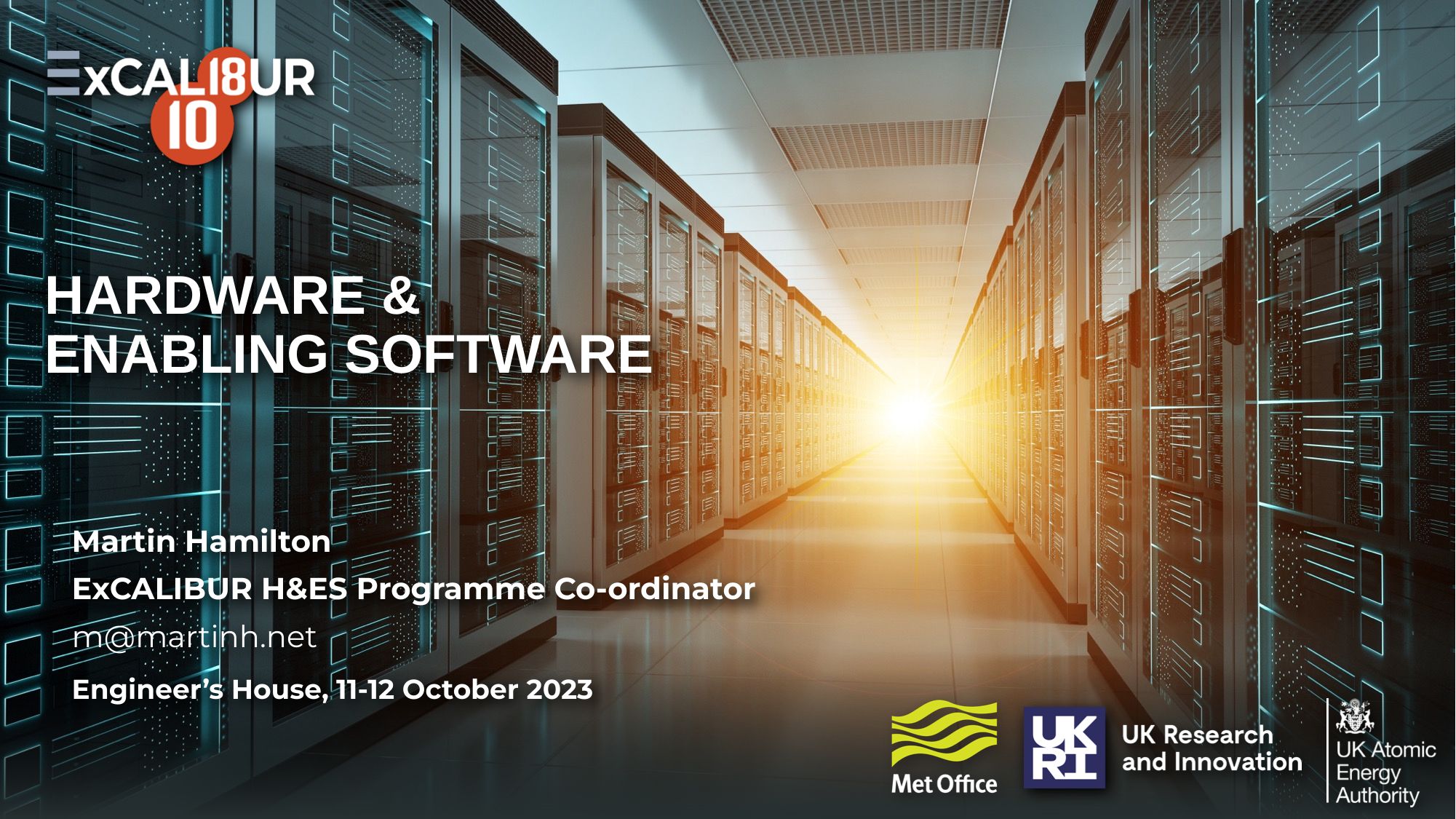

# Hardware & Enabling Software
Martin Hamilton
ExCALIBUR H&ES Programme Co-ordinator
m@martinh.net
Engineer’s House, 11-12 October 2023